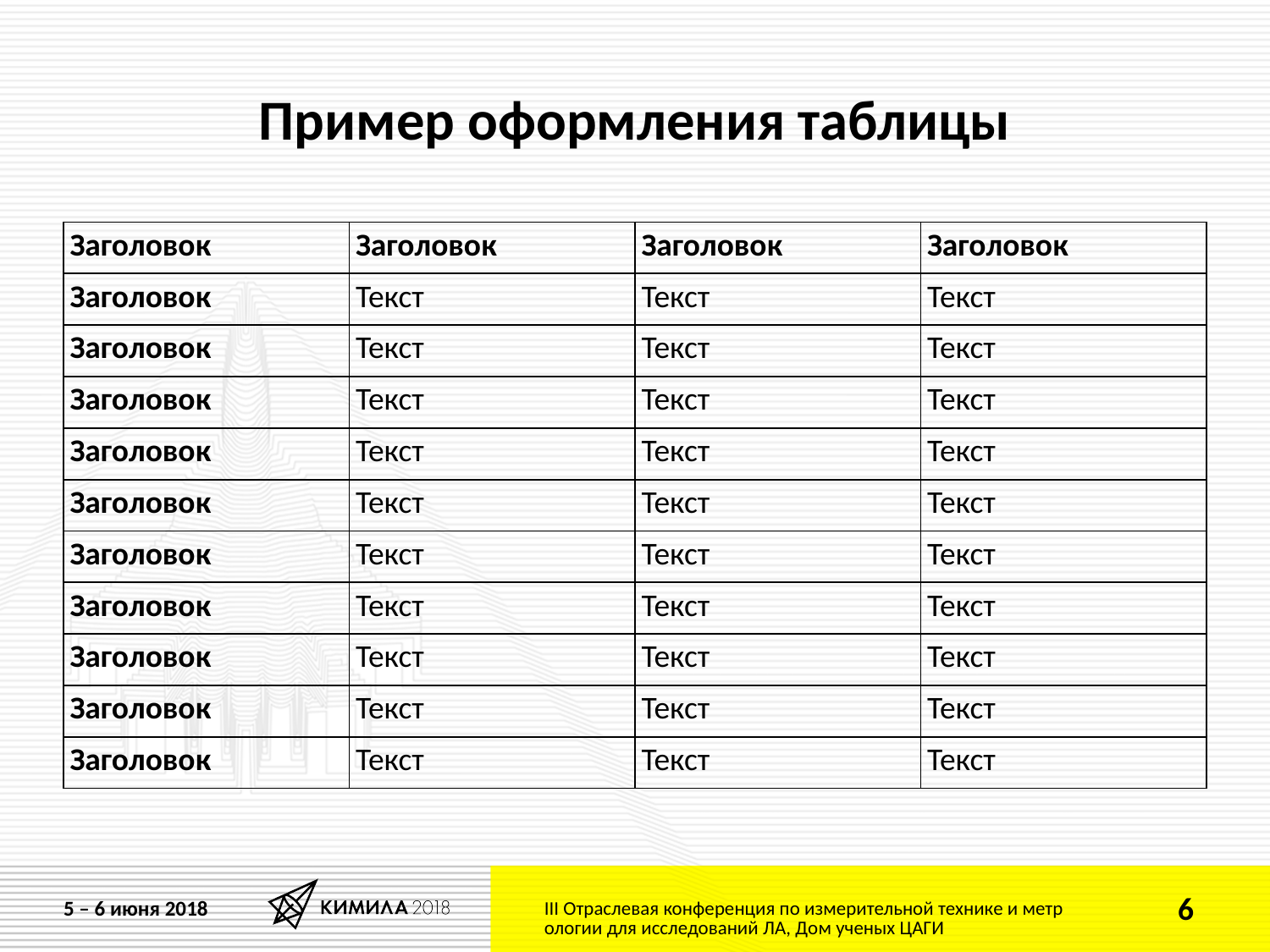

# Пример оформления таблицы
| Заголовок | Заголовок | Заголовок | Заголовок |
| --- | --- | --- | --- |
| Заголовок | Текст | Текст | Текст |
| Заголовок | Текст | Текст | Текст |
| Заголовок | Текст | Текст | Текст |
| Заголовок | Текст | Текст | Текст |
| Заголовок | Текст | Текст | Текст |
| Заголовок | Текст | Текст | Текст |
| Заголовок | Текст | Текст | Текст |
| Заголовок | Текст | Текст | Текст |
| Заголовок | Текст | Текст | Текст |
| Заголовок | Текст | Текст | Текст |
III Отраслевая конференция по измерительной технике и метрологии для исследований ЛА, Дом ученых ЦАГИ
6